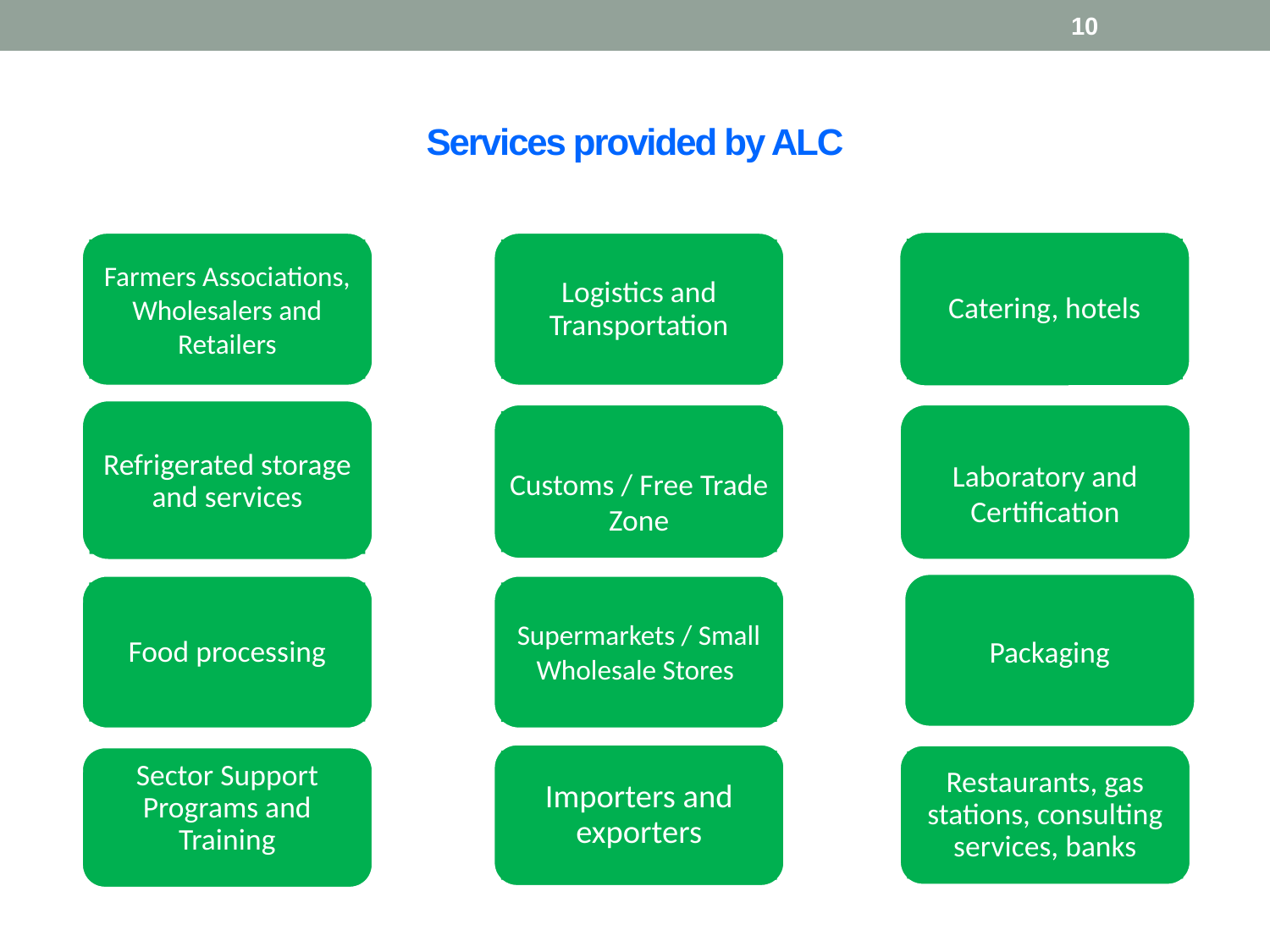

10
# Services provided by ALC

Catering, hotels

Farmers Associations, Wholesalers and Retailers

Logistics and Transportation

Refrigerated storage and services

Laboratory and Certification

Customs / Free Trade Zone

Packaging

Food processing

Supermarkets / Small Wholesale Stores

Importers and exporters

Restaurants, gas stations, consulting services, banks
Sector Support Programs and Training